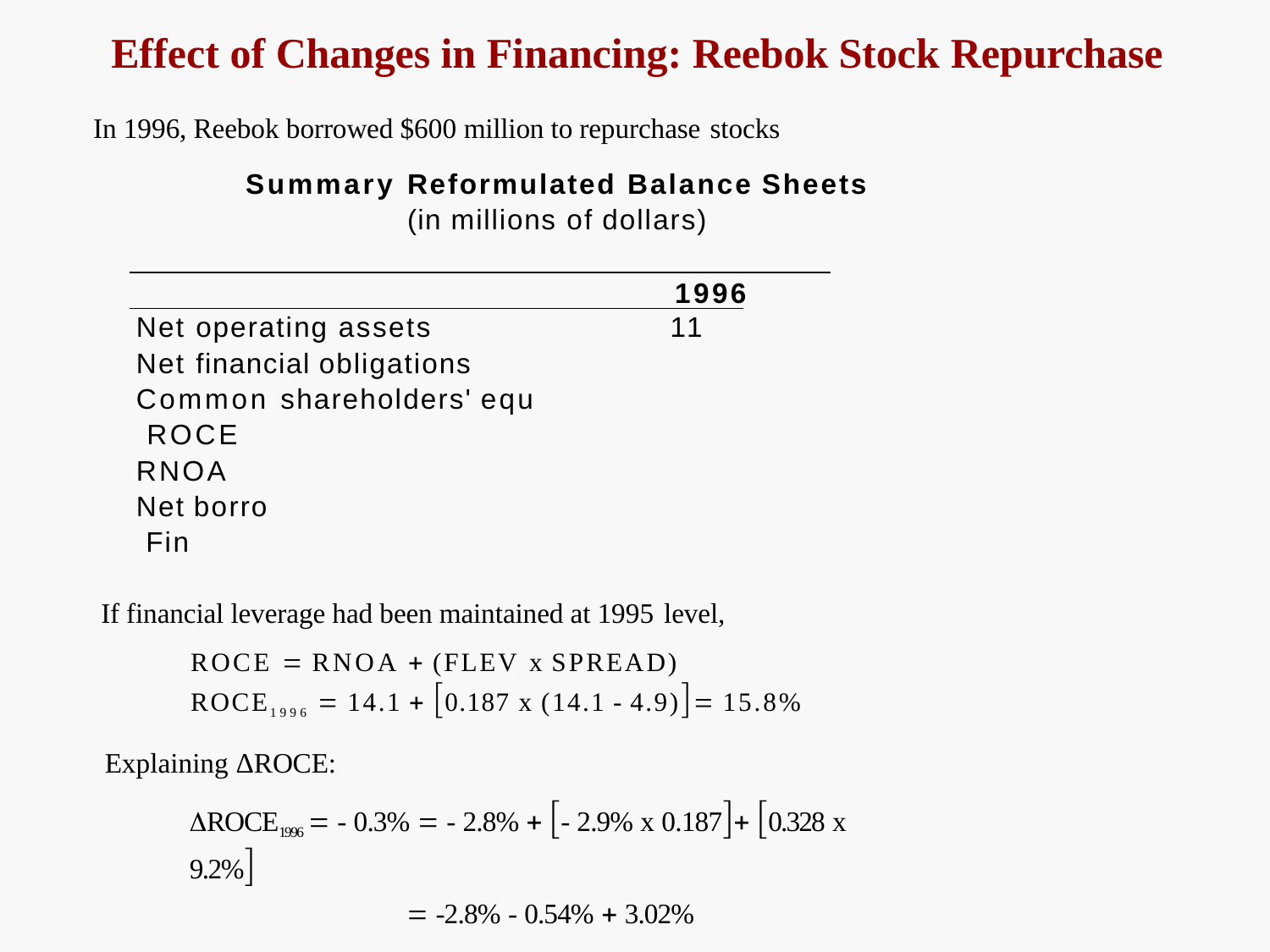

# Effect of Changes in Financing: Reebok Stock Repurchase
In 1996, Reebok borrowed $600 million to repurchase stocks
Summary Reformulated Balance Sheets
(in millions of dollars)

1996

Net operating assets  Net financial obligations
Common shareholders' equ  ROCE
RNOA
Net borro  Fin
11

If financial leverage had been maintained at 1995 level,
ROCE = RNOA + (FLEV x SPREAD)
ROCE1996 = 14.1 + [0.187 x (14.1 - 4.9)]= 15.8%
Explaining ΔROCE:
ΔROCE1996 = - 0.3% = - 2.8% + [- 2.9% x 0.187]+ [0.328 x 9.2%]
= -2.8% - 0.54% + 3.02%